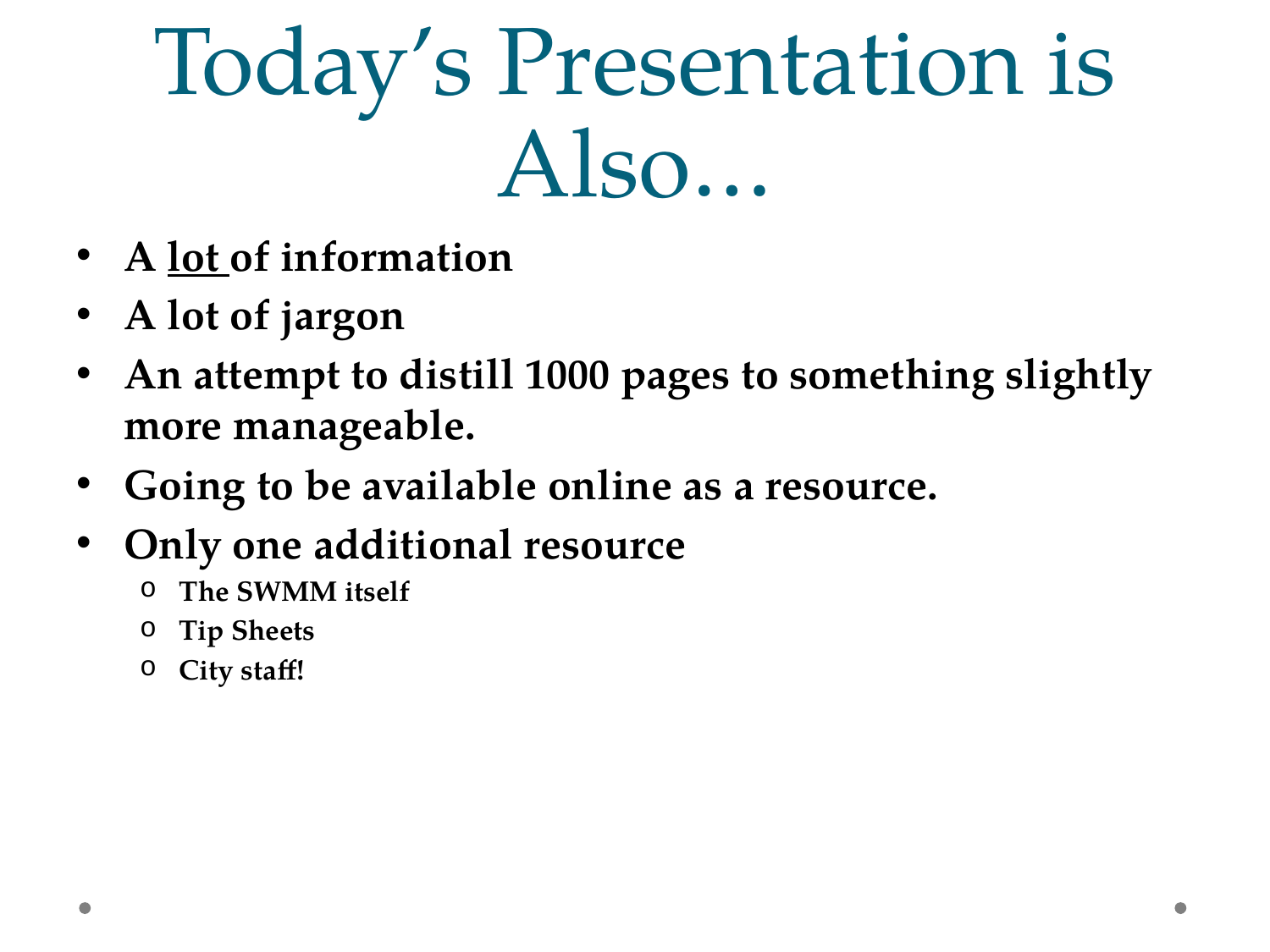

# Today’s Presentation is Also…
A lot of information
A lot of jargon
An attempt to distill 1000 pages to something slightly more manageable.
Going to be available online as a resource.
Only one additional resource
The SWMM itself
Tip Sheets
City staff!